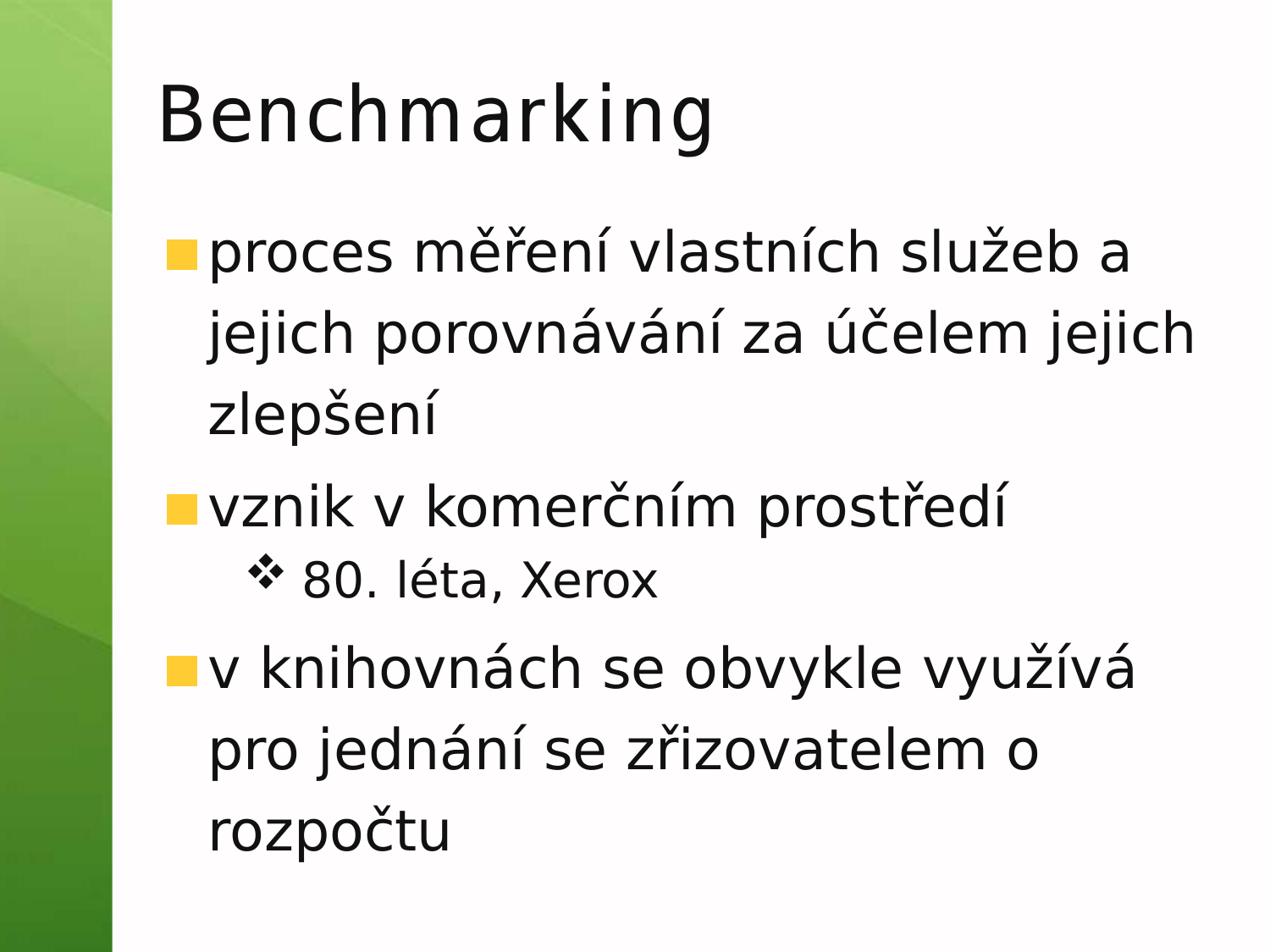

# Benchmarking
proces měření vlastních služeb a jejich porovnávání za účelem jejich zlepšení
vznik v komerčním prostředí
80. léta, Xerox
v knihovnách se obvykle využívá pro jednání se zřizovatelem o rozpočtu